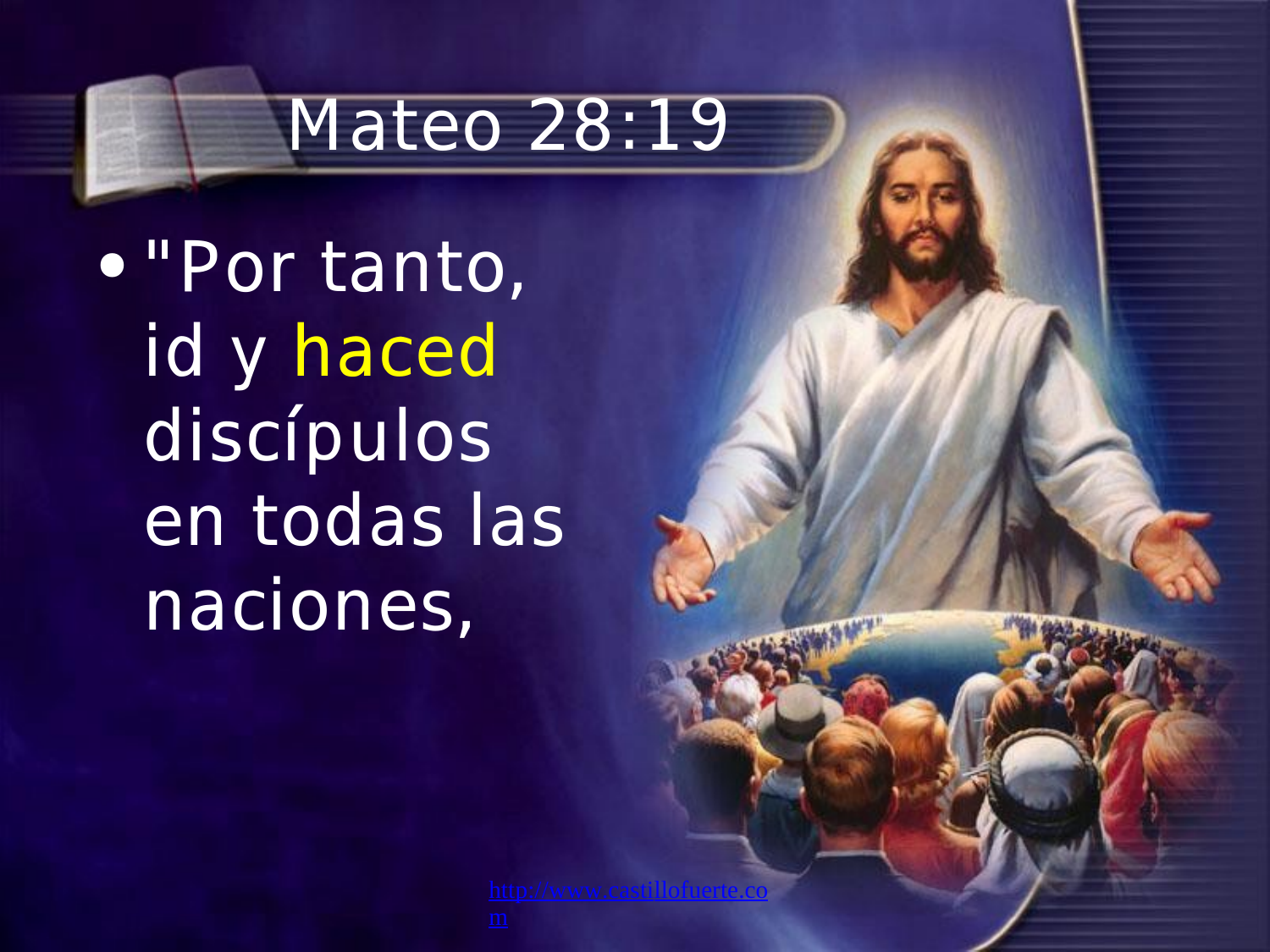

Mateo 28:19
"Por tanto, id y haced discípulos en todas las naciones,
•
http://www.castillofuerte.com